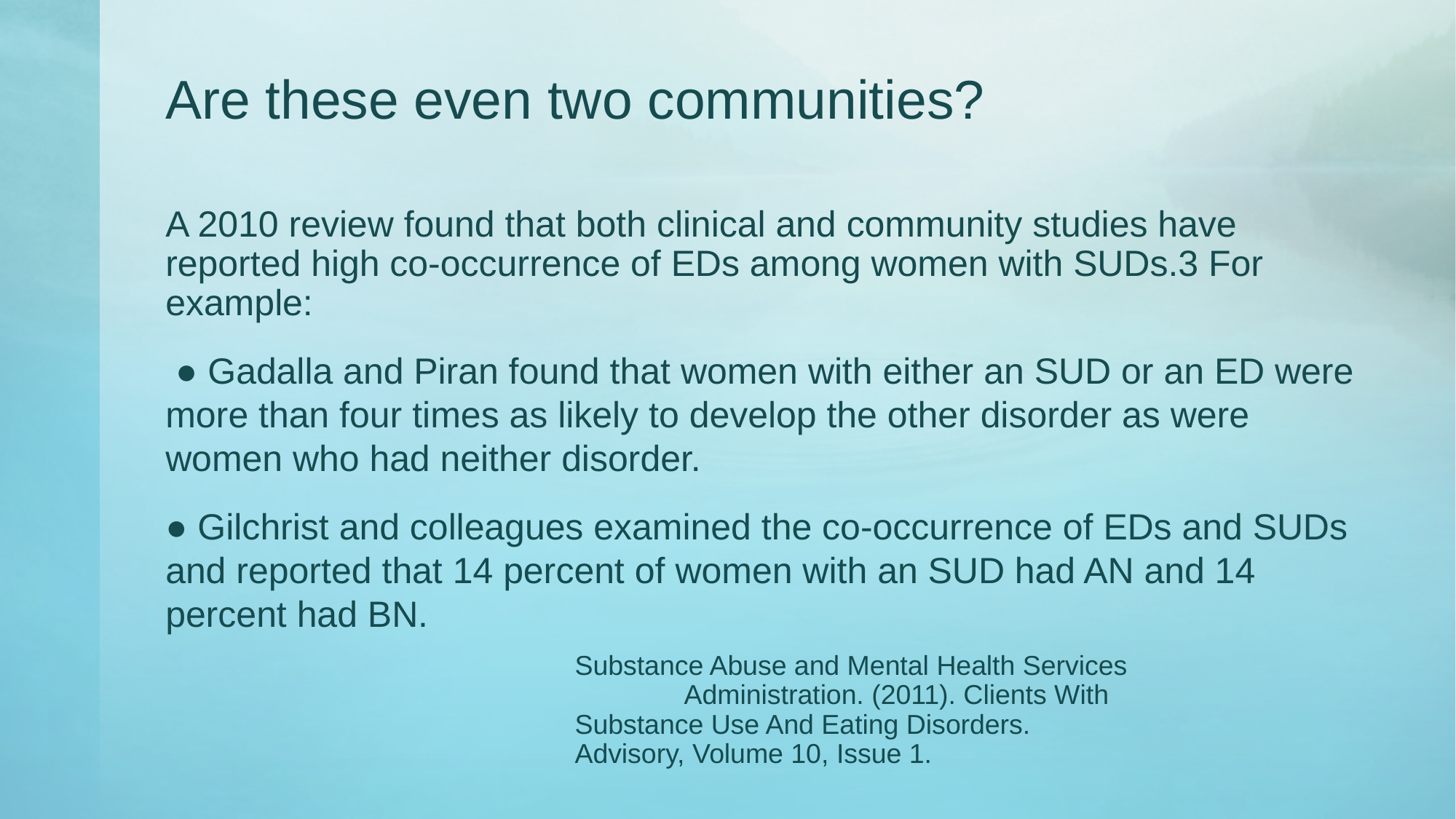

# Are these even two communities?
A 2010 review found that both clinical and community studies have reported high co-occurrence of EDs among women with SUDs.3 For example:
 ● Gadalla and Piran found that women with either an SUD or an ED were more than four times as likely to develop the other disorder as were women who had neither disorder.
● Gilchrist and colleagues examined the co-occurrence of EDs and SUDs and reported that 14 percent of women with an SUD had AN and 14 percent had BN.
Substance Abuse and Mental Health Services 	Administration. (2011). Clients With 	Substance Use And Eating Disorders. 	Advisory, Volume 10, Issue 1.